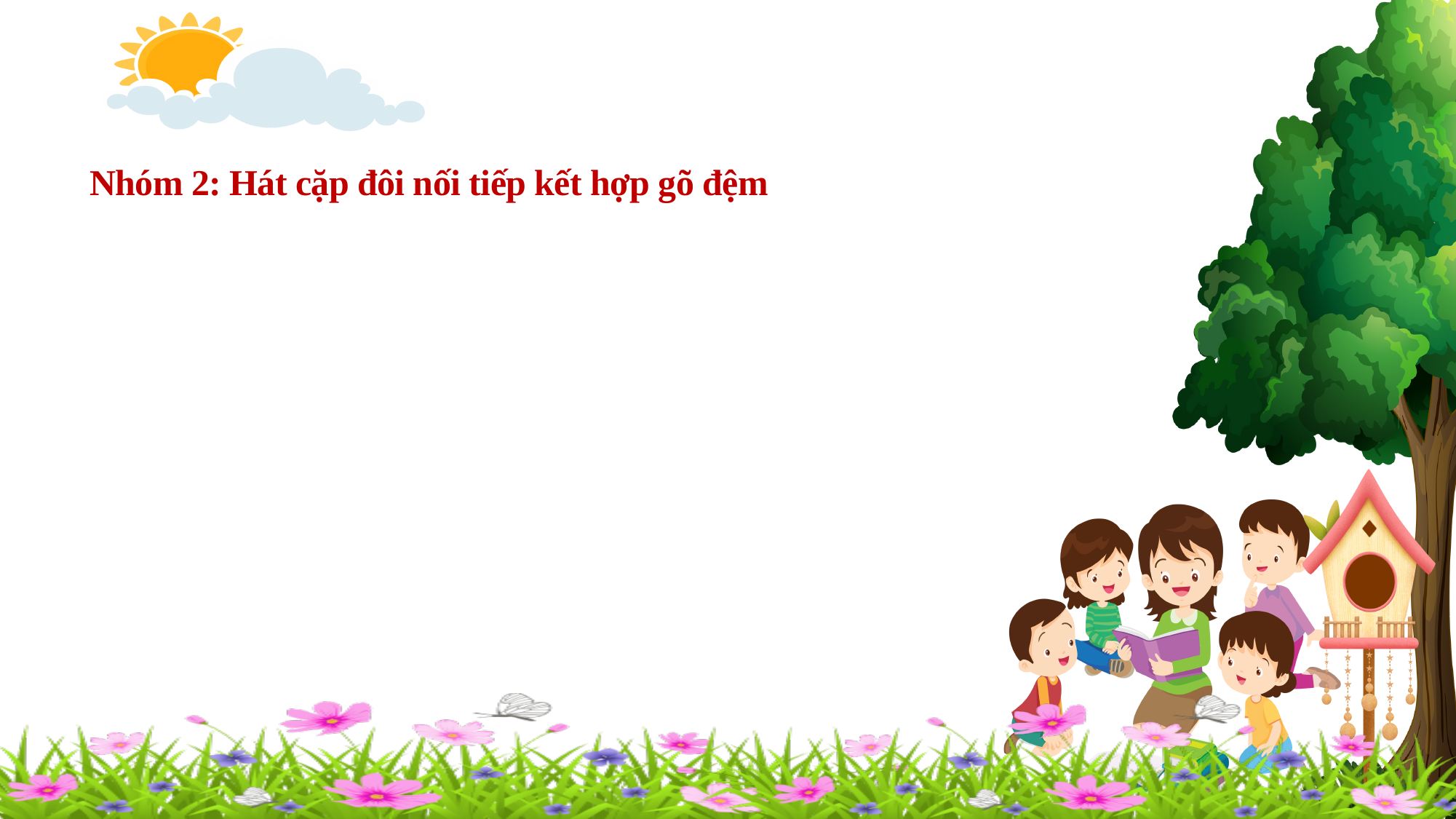

Nhóm 2: Hát cặp đôi nối tiếp kết hợp gõ đệm